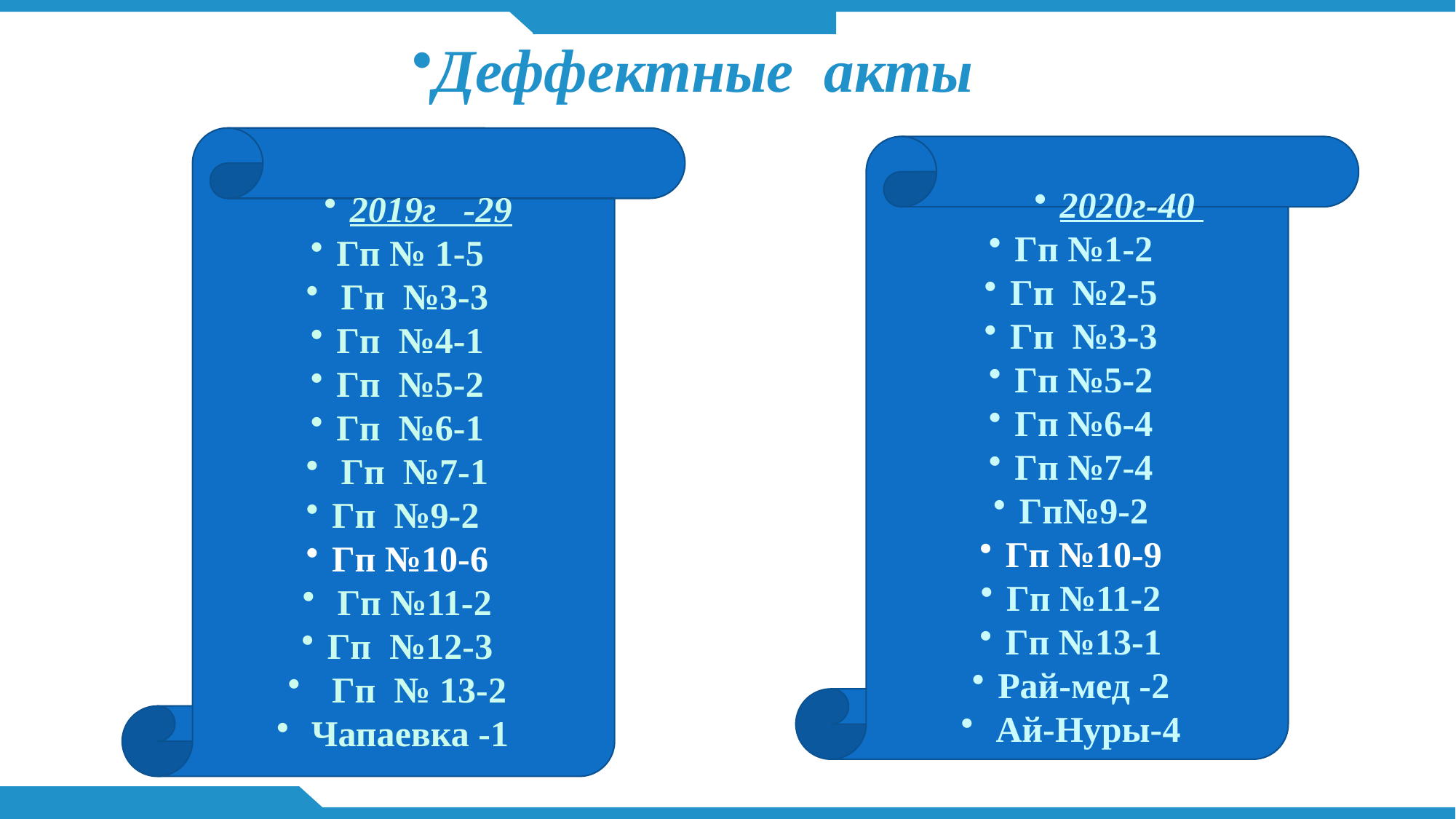

Деффектные  акты

#
2019г   -29
Гп № 1-5
 Гп  №3-3
Гп  №4-1
Гп  №5-2
Гп  №6-1
 Гп  №7-1
Гп  №9-2
Гп №10-6
 Гп №11-2
Гп  №12-3
  Гп  № 13-2
 Чапаевка -1
2020г-40
Гп №1-2
Гп  №2-5
Гп  №3-3
Гп №5-2
Гп №6-4
Гп №7-4
Гп№9-2
Гп №10-9
Гп №11-2
Гп №13-1
Рай-мед -2
 Ай-Нуры-4